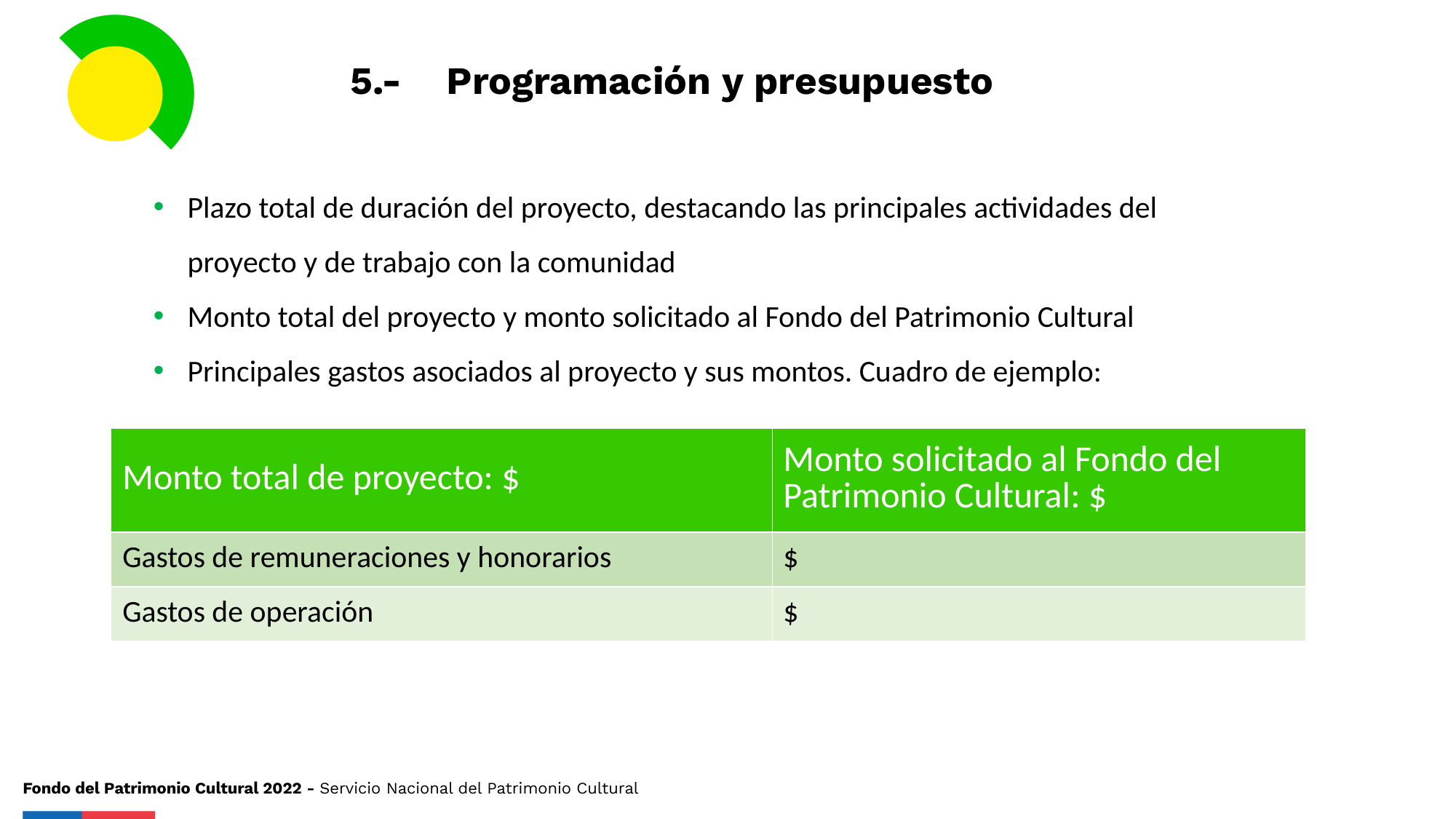

5.-	Programación y presupuesto
Plazo total de duración del proyecto, destacando las principales actividades del proyecto y de trabajo con la comunidad
Monto total del proyecto y monto solicitado al Fondo del Patrimonio Cultural
Principales gastos asociados al proyecto y sus montos. Cuadro de ejemplo:

| Monto total de proyecto: $ | Monto solicitado al Fondo del Patrimonio Cultural: $ |
| --- | --- |
| Gastos de remuneraciones y honorarios | $ |
| Gastos de operación | $ |